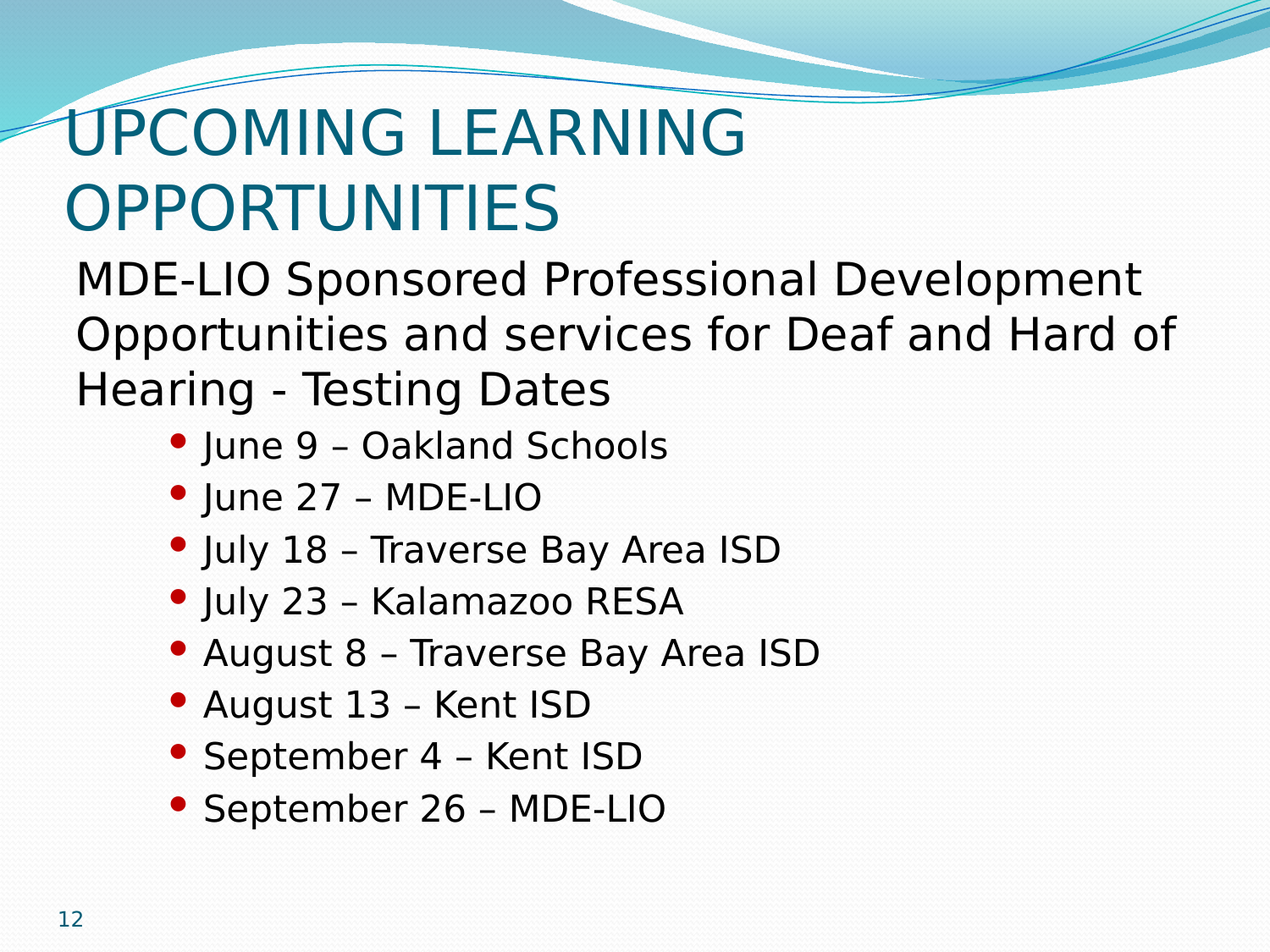

# UPCOMING LEARNING OPPORTUNITIES
MDE-LIO Sponsored Professional Development Opportunities and services for Deaf and Hard of Hearing - Testing Dates
June 9 – Oakland Schools
June 27 – MDE-LIO
July 18 – Traverse Bay Area ISD
July 23 – Kalamazoo RESA
August 8 – Traverse Bay Area ISD
August 13 – Kent ISD
September 4 – Kent ISD
September 26 – MDE-LIO

12